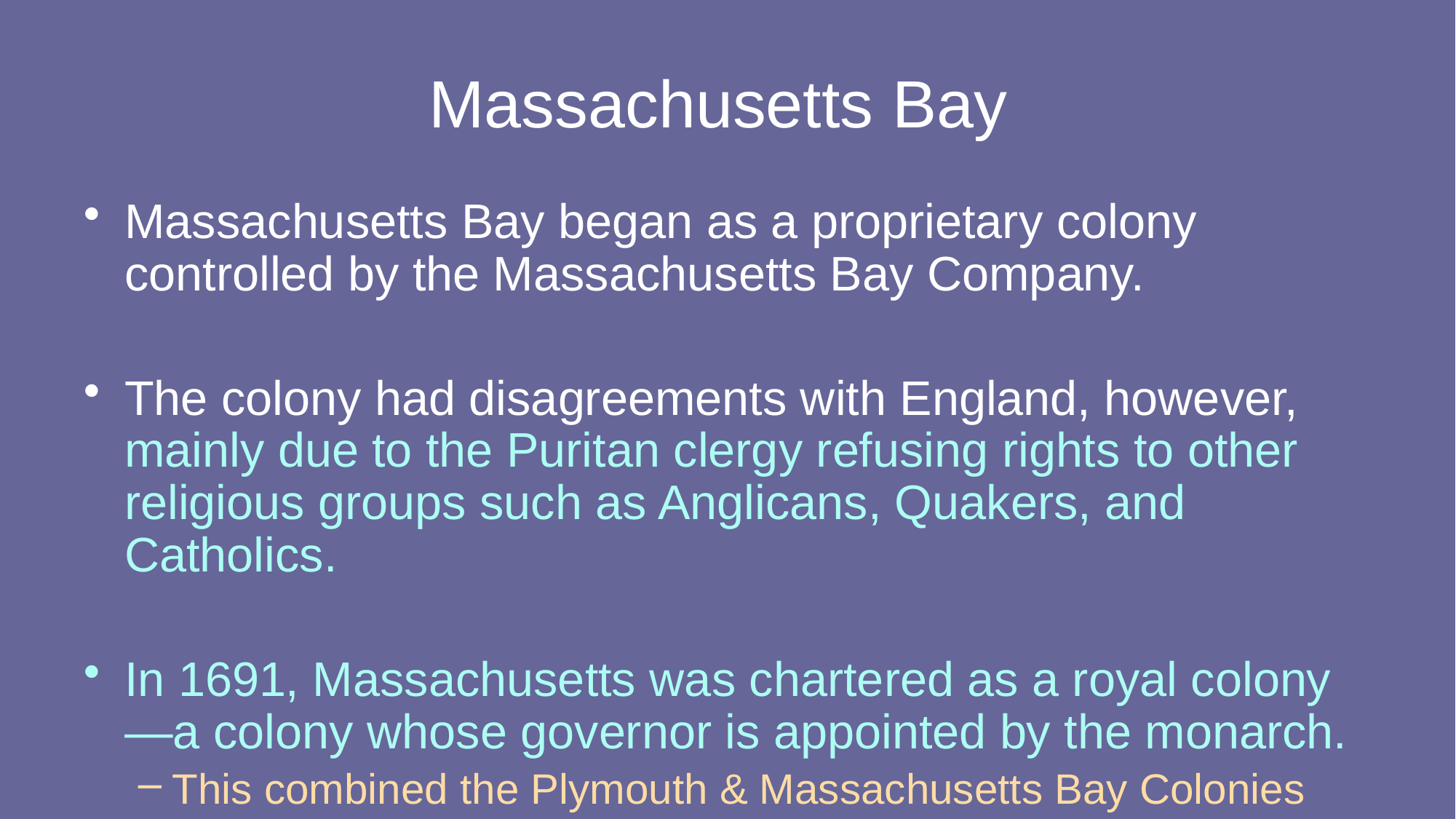

# Massachusetts Bay
Massachusetts Bay began as a proprietary colony controlled by the Massachusetts Bay Company.

The colony had disagreements with England, however, mainly due to the Puritan clergy refusing rights to other religious groups such as Anglicans, Quakers, and Catholics.

In 1691, Massachusetts was chartered as a royal colony—a colony whose governor is appointed by the monarch.
This combined the Plymouth & Massachusetts Bay Colonies